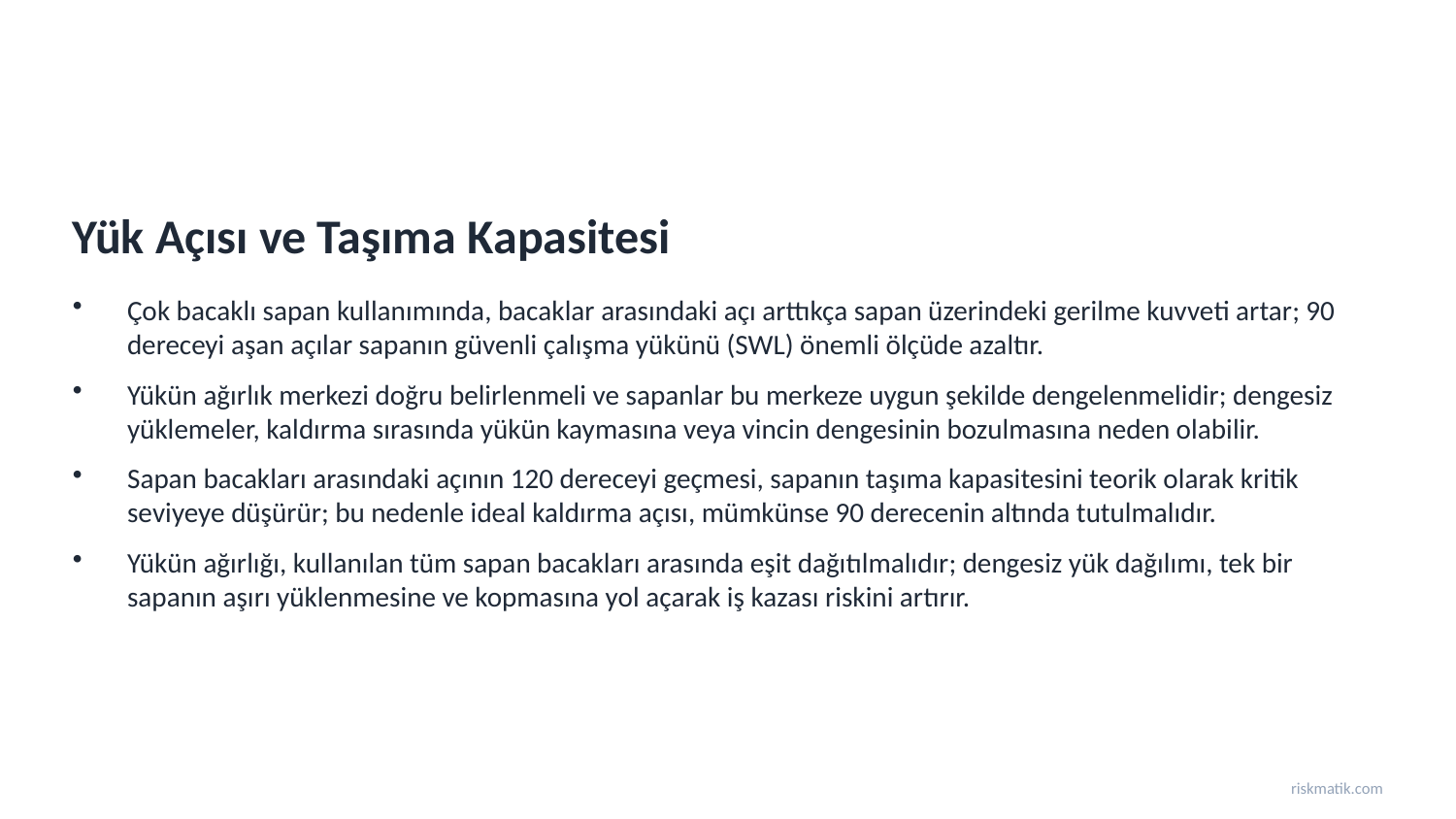

Yük Açısı ve Taşıma Kapasitesi
Çok bacaklı sapan kullanımında, bacaklar arasındaki açı arttıkça sapan üzerindeki gerilme kuvveti artar; 90 dereceyi aşan açılar sapanın güvenli çalışma yükünü (SWL) önemli ölçüde azaltır.
Yükün ağırlık merkezi doğru belirlenmeli ve sapanlar bu merkeze uygun şekilde dengelenmelidir; dengesiz yüklemeler, kaldırma sırasında yükün kaymasına veya vincin dengesinin bozulmasına neden olabilir.
Sapan bacakları arasındaki açının 120 dereceyi geçmesi, sapanın taşıma kapasitesini teorik olarak kritik seviyeye düşürür; bu nedenle ideal kaldırma açısı, mümkünse 90 derecenin altında tutulmalıdır.
Yükün ağırlığı, kullanılan tüm sapan bacakları arasında eşit dağıtılmalıdır; dengesiz yük dağılımı, tek bir sapanın aşırı yüklenmesine ve kopmasına yol açarak iş kazası riskini artırır.
riskmatik.com